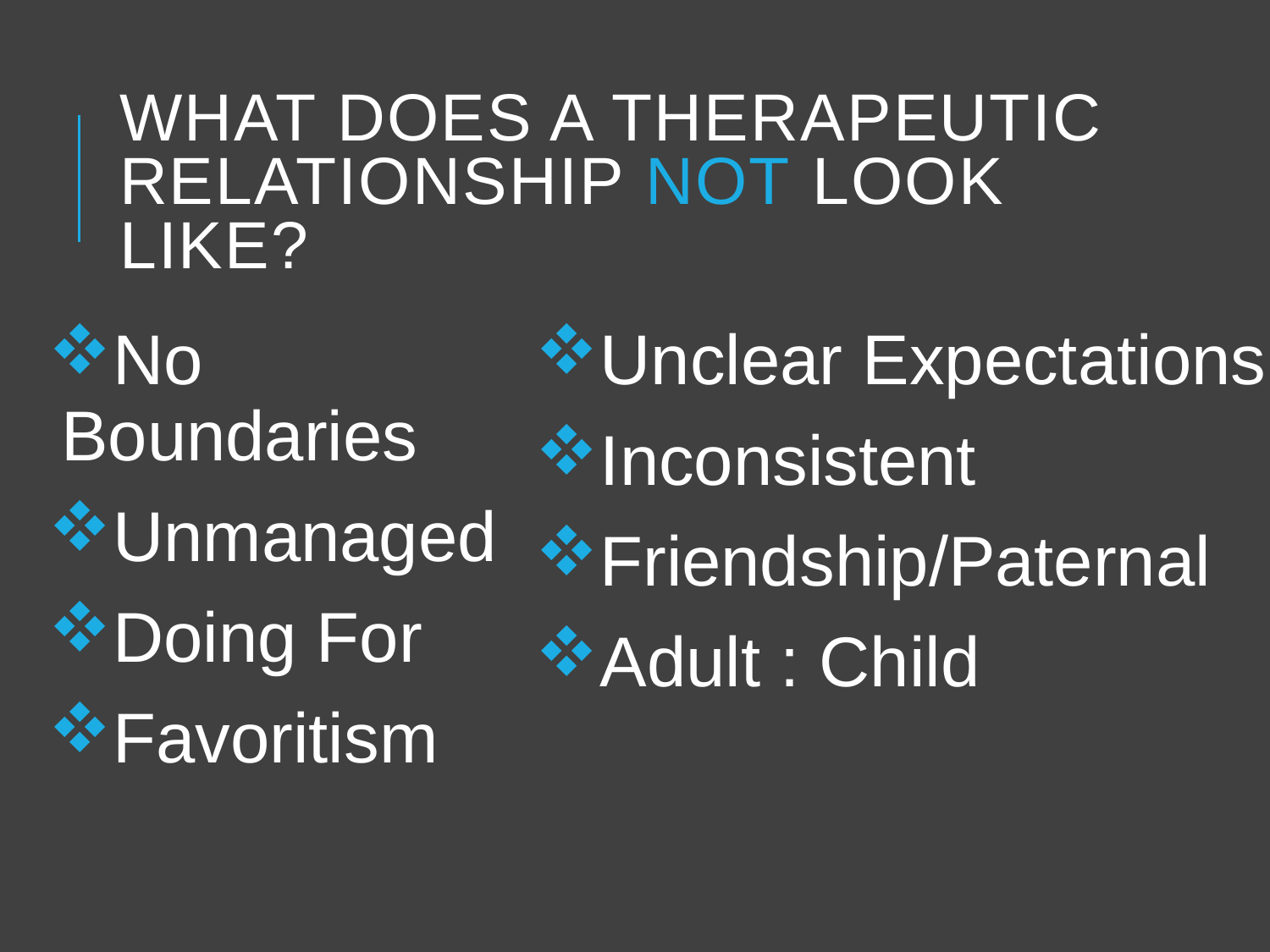

# What does a therapeutic relationship NOT look like?
No Boundaries
Unmanaged
Doing For
Favoritism
Unclear Expectations
Inconsistent
Friendship/Paternal
Adult : Child